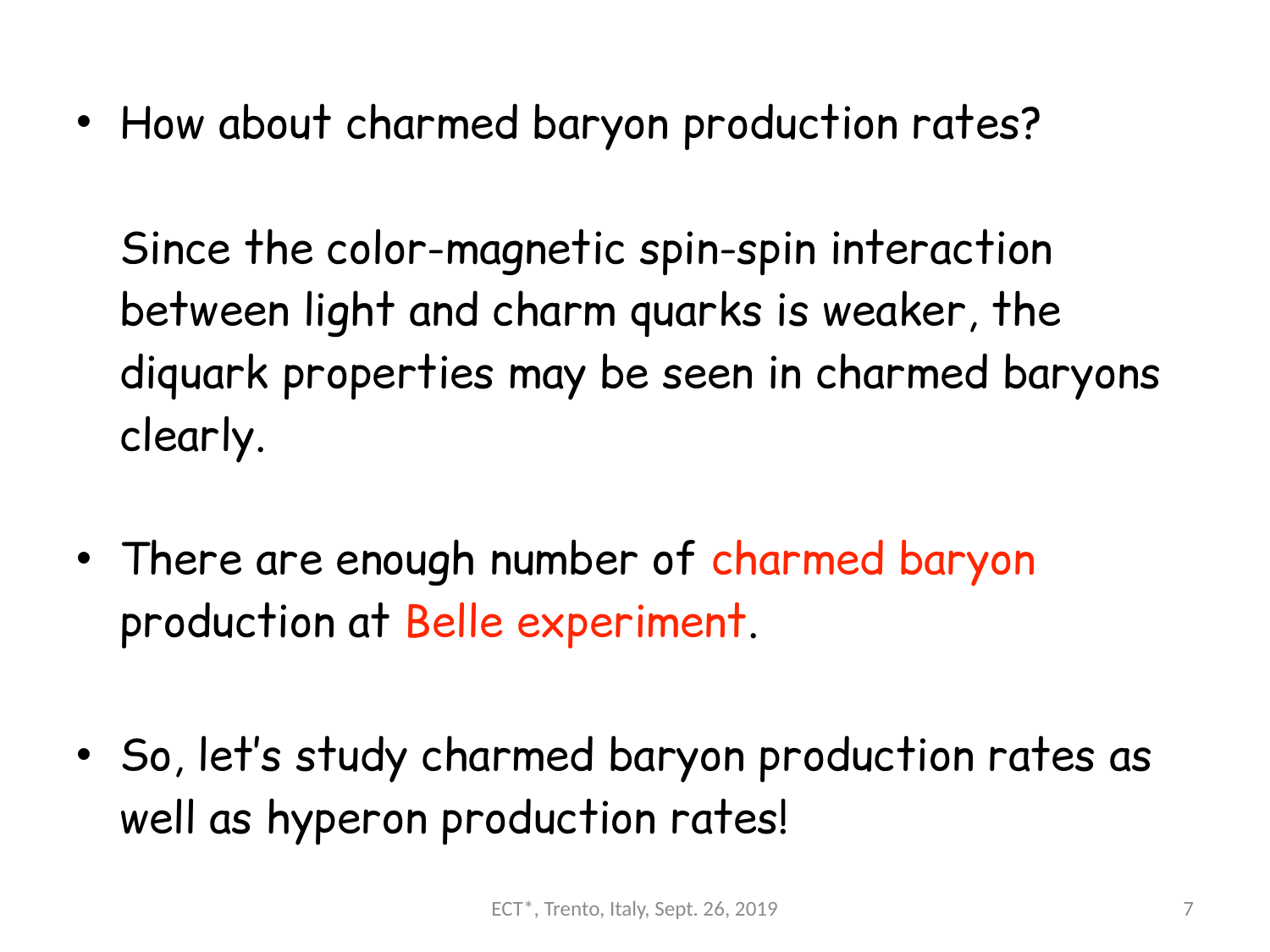

How about charmed baryon production rates?
Since the color-magnetic spin-spin interaction between light and charm quarks is weaker, the diquark properties may be seen in charmed baryons clearly.
There are enough number of charmed baryon production at Belle experiment.
So, let’s study charmed baryon production rates as well as hyperon production rates!

ECT*, Trento, Italy, Sept. 26, 2019
7